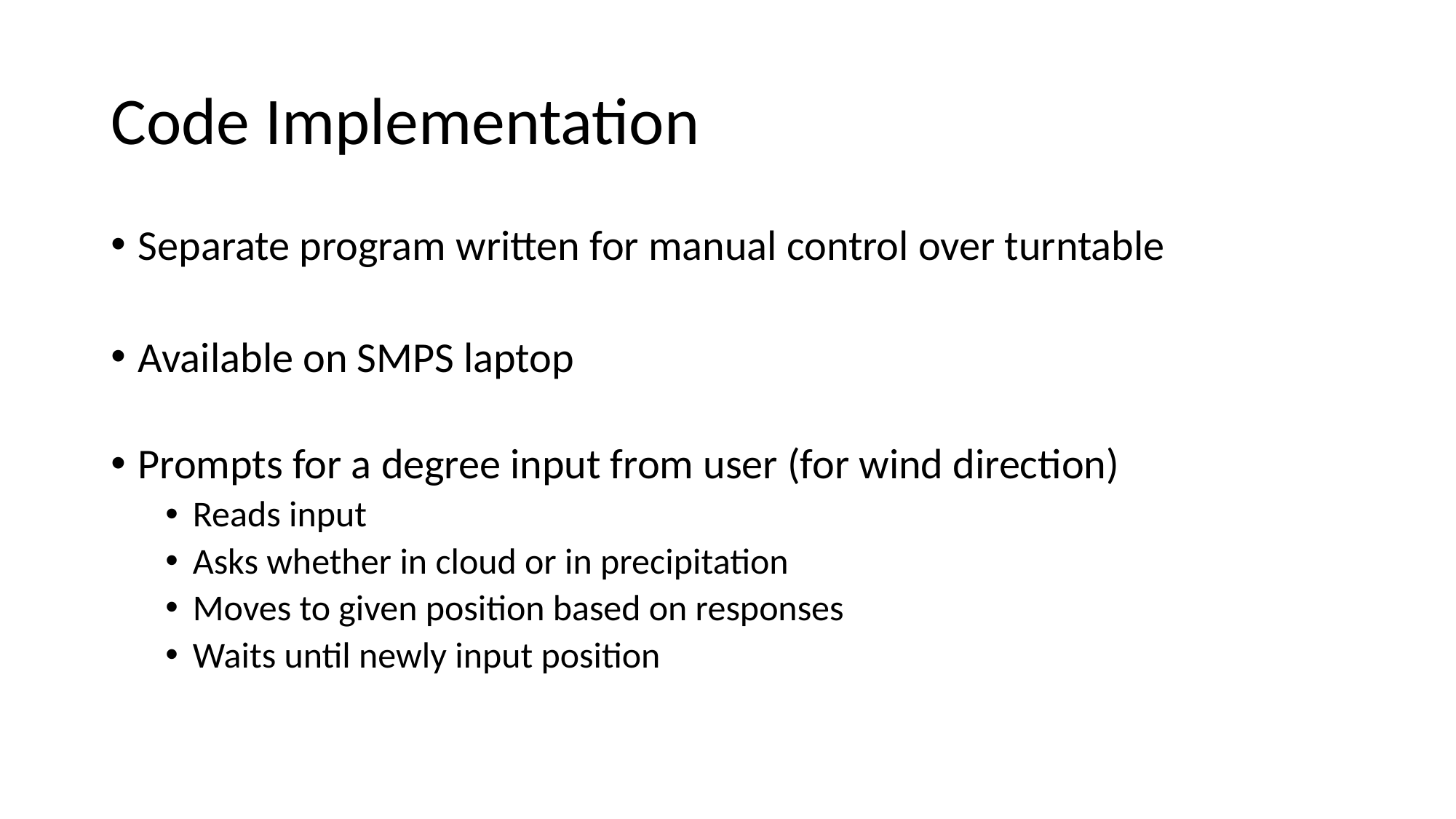

# Code Implementation
Separate program written for manual control over turntable
Available on SMPS laptop
Prompts for a degree input from user (for wind direction)
Reads input
Asks whether in cloud or in precipitation
Moves to given position based on responses
Waits until newly input position